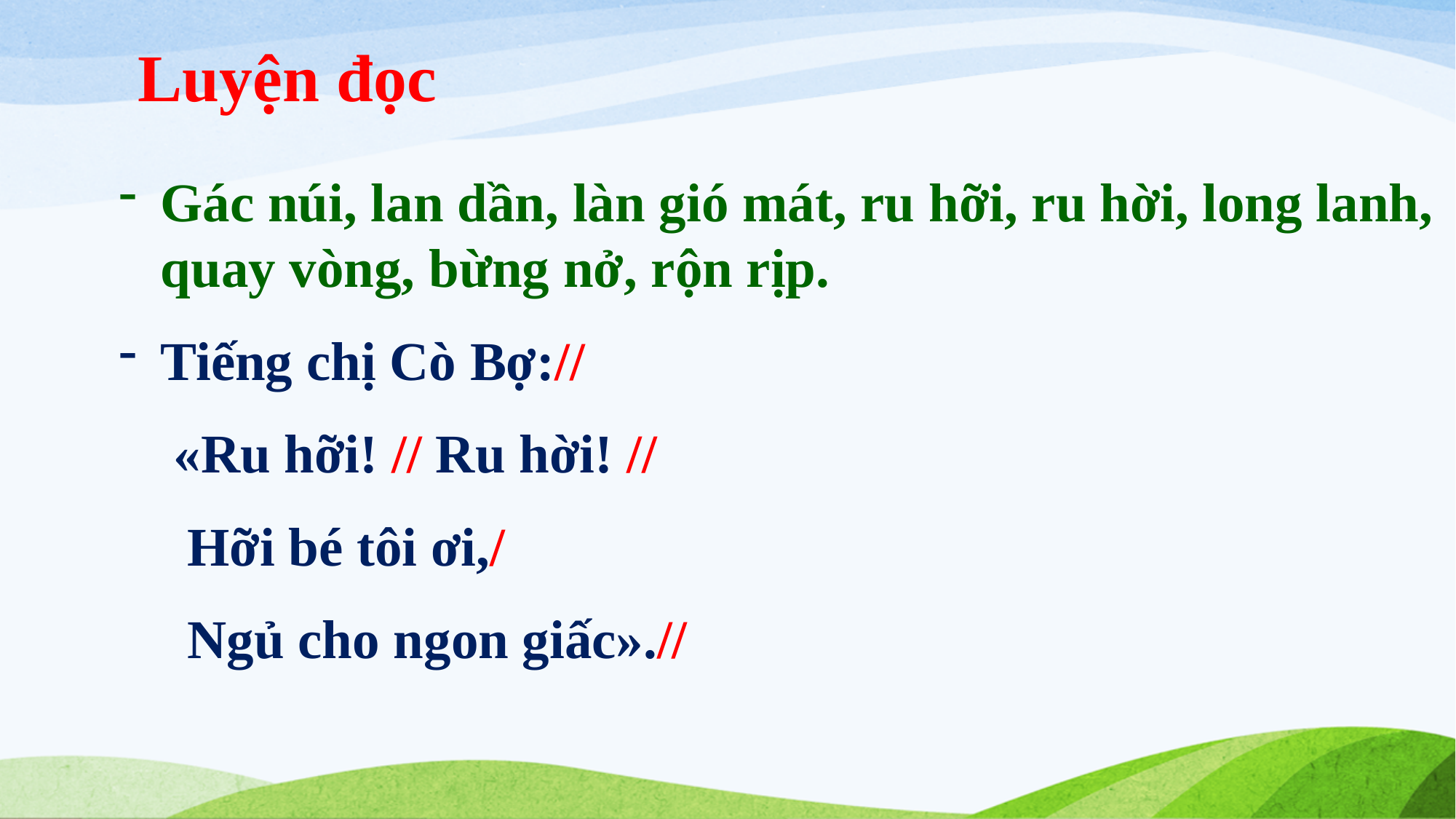

# Luyện đọc
Gác núi, lan dần, làn gió mát, ru hỡi, ru hời, long lanh, quay vòng, bừng nở, rộn rịp.
Tiếng chị Cò Bợ://
    «Ru hỡi! // Ru hời! //
     Hỡi bé tôi ơi,/
     Ngủ cho ngon giấc».//